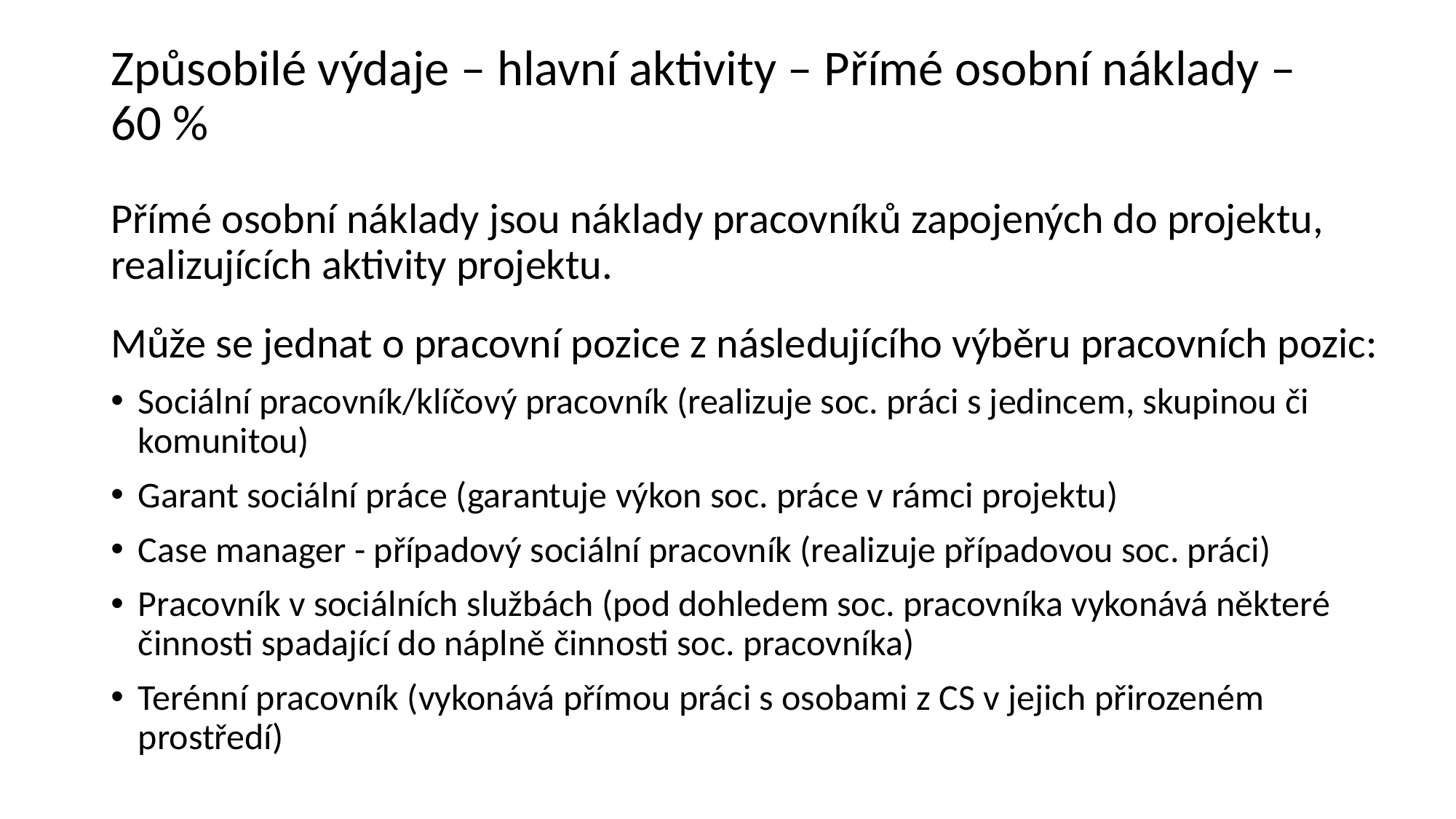

# Způsobilé výdaje – hlavní aktivity – Přímé osobní náklady – 60 %
Přímé osobní náklady jsou náklady pracovníků zapojených do projektu, realizujících aktivity projektu.
Může se jednat o pracovní pozice z následujícího výběru pracovních pozic:
Sociální pracovník/klíčový pracovník (realizuje soc. práci s jedincem, skupinou či komunitou)
Garant sociální práce (garantuje výkon soc. práce v rámci projektu)
Case manager - případový sociální pracovník (realizuje případovou soc. práci)
Pracovník v sociálních službách (pod dohledem soc. pracovníka vykonává některé činnosti spadající do náplně činnosti soc. pracovníka)
Terénní pracovník (vykonává přímou práci s osobami z CS v jejich přirozeném prostředí)